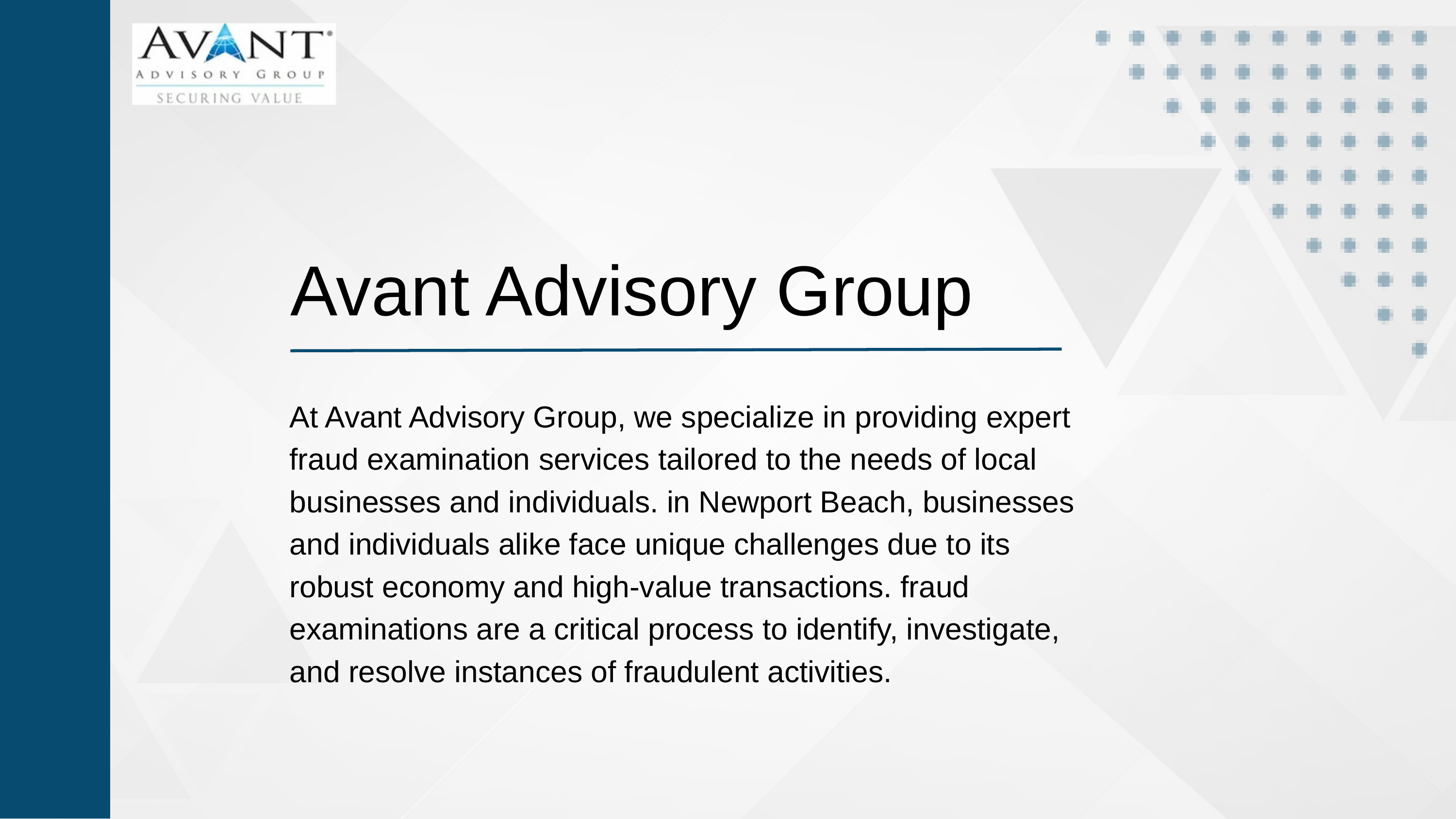

Avant Advisory Group

At Avant Advisory Group, we specialize in providing expert fraud examination services tailored to the needs of local businesses and individuals. in Newport Beach, businesses and individuals alike face unique challenges due to its robust economy and high-value transactions. fraud examinations are a critical process to identify, investigate, and resolve instances of fraudulent activities.